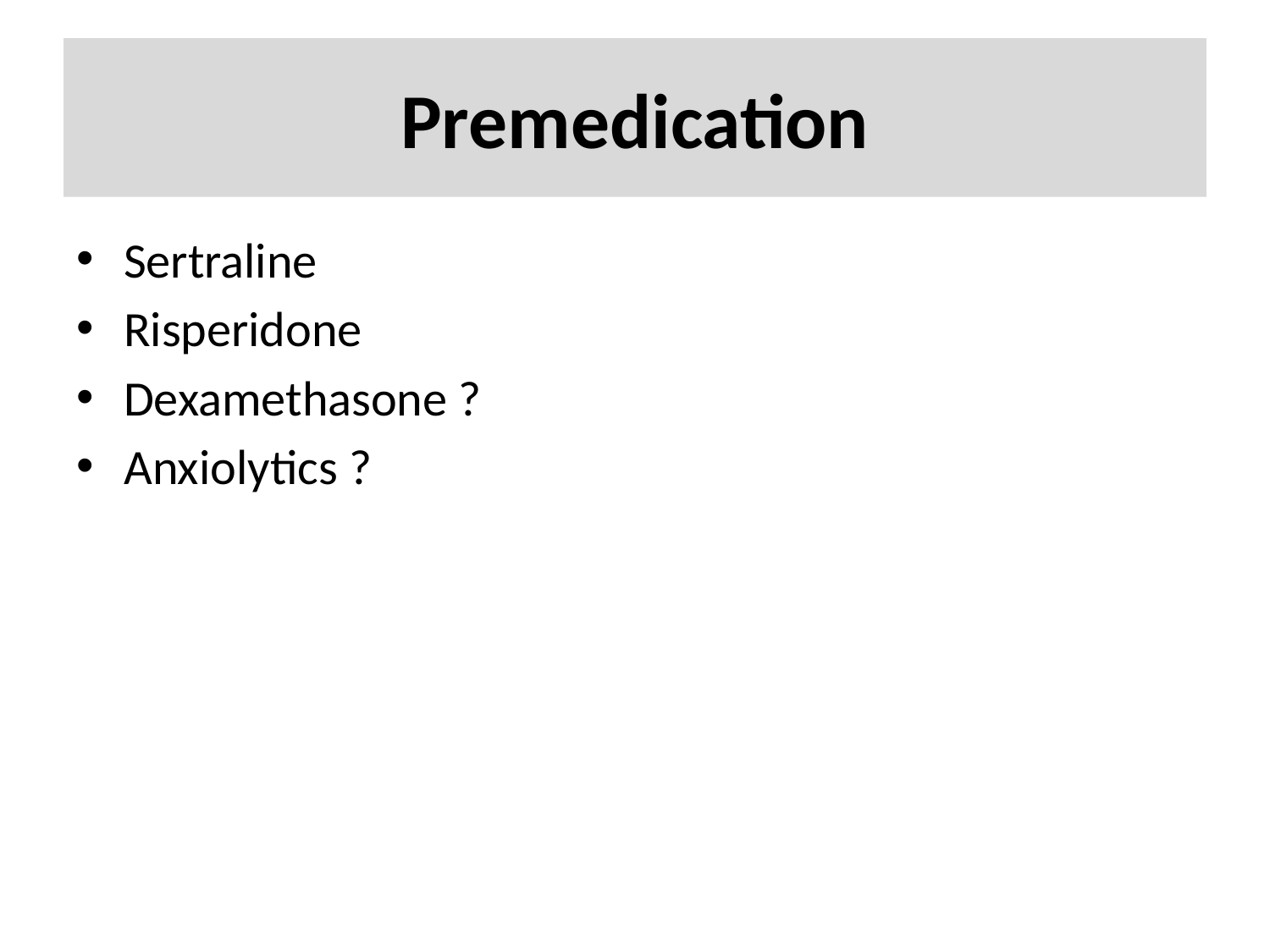

# Premedication
Sertraline
Risperidone
Dexamethasone ?
Anxiolytics ?